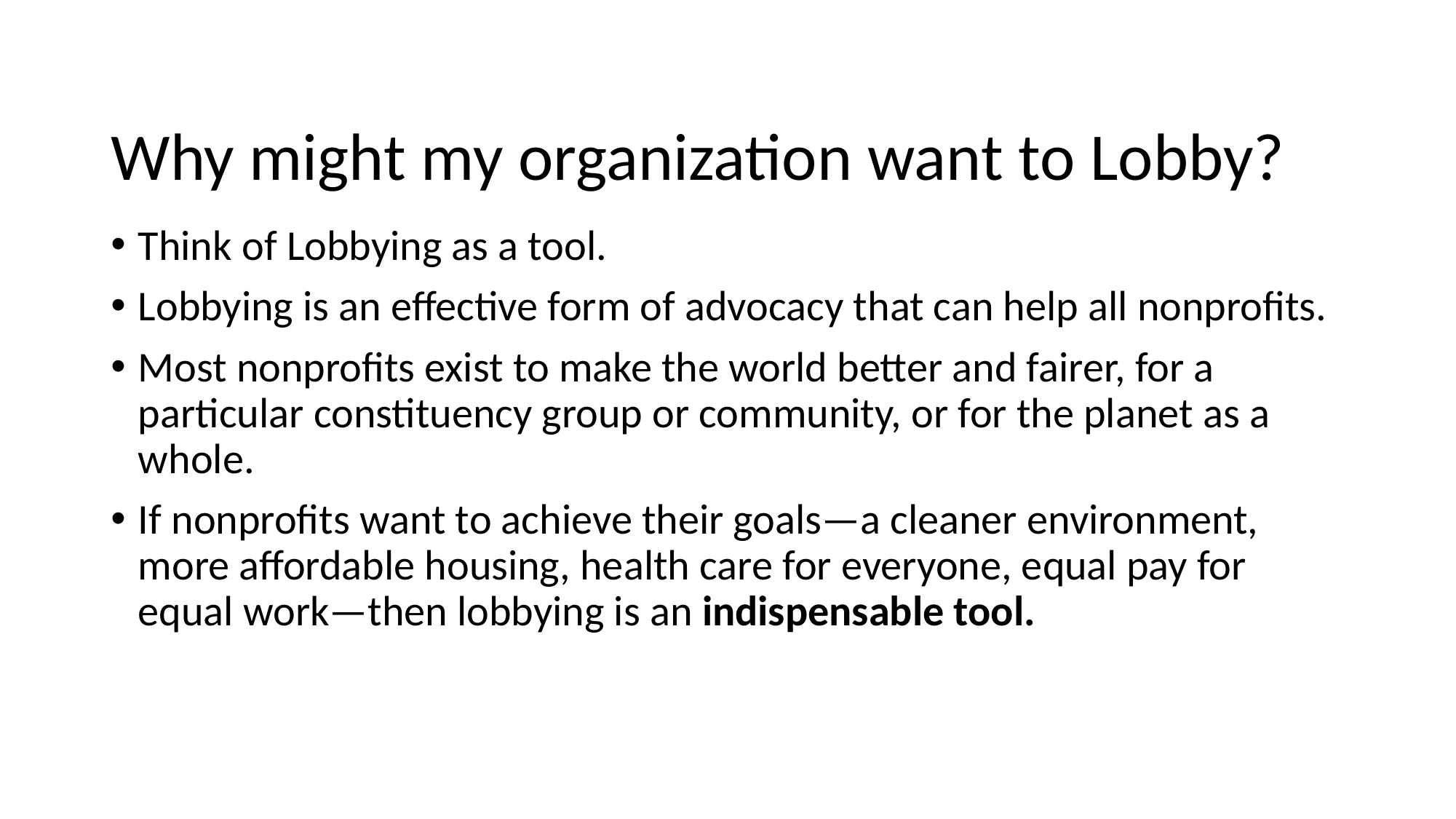

# Why might my organization want to Lobby?
Think of Lobbying as a tool.
Lobbying is an effective form of advocacy that can help all nonprofits.
Most nonprofits exist to make the world better and fairer, for a particular constituency group or community, or for the planet as a whole.
If nonprofits want to achieve their goals—a cleaner environment, more affordable housing, health care for everyone, equal pay for equal work—then lobbying is an indispensable tool.